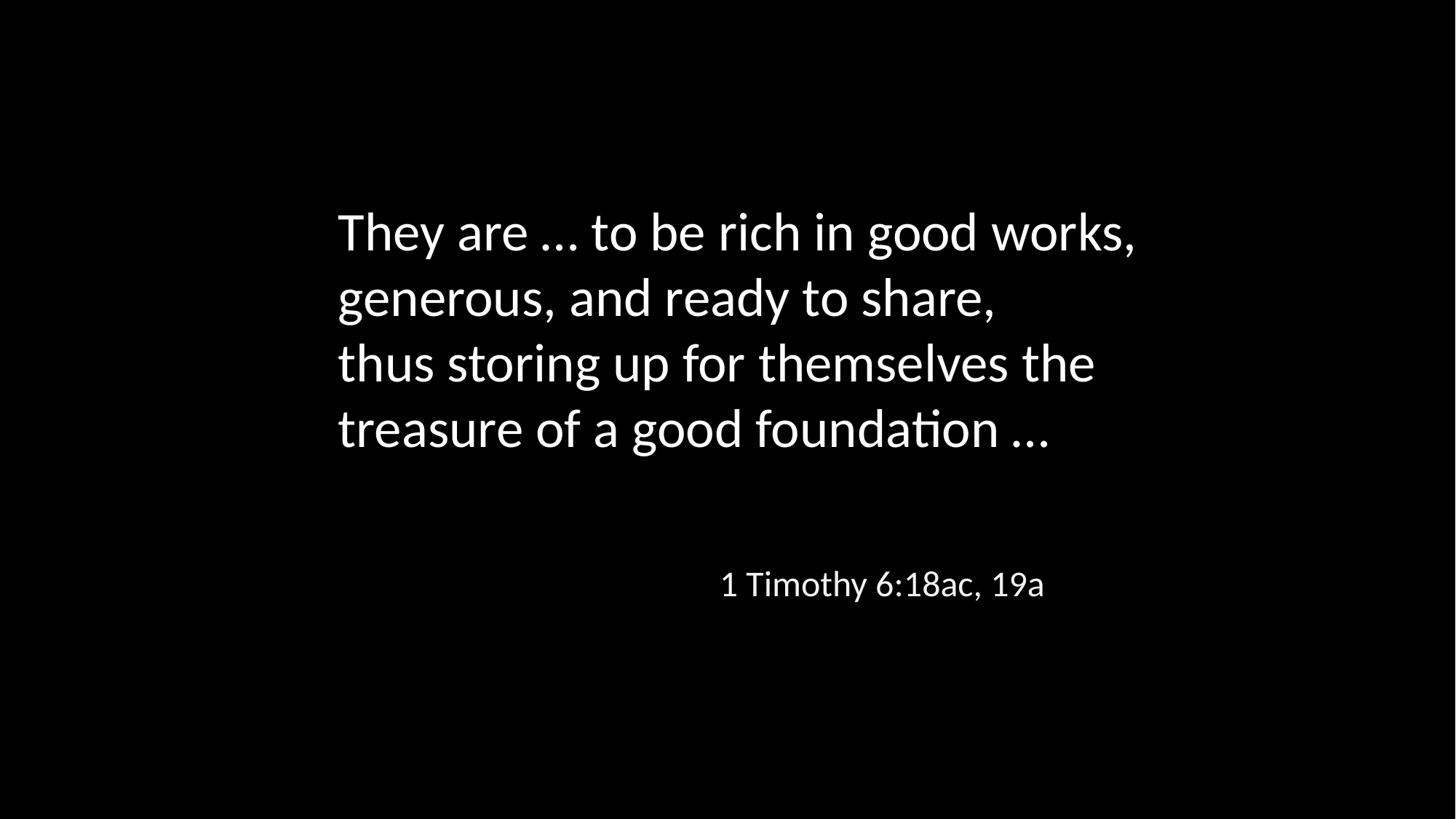

They are … to be rich in good works, generous, and ready to share,
thus storing up for themselves the treasure of a good foundation …
1 Timothy 6:18ac, 19a